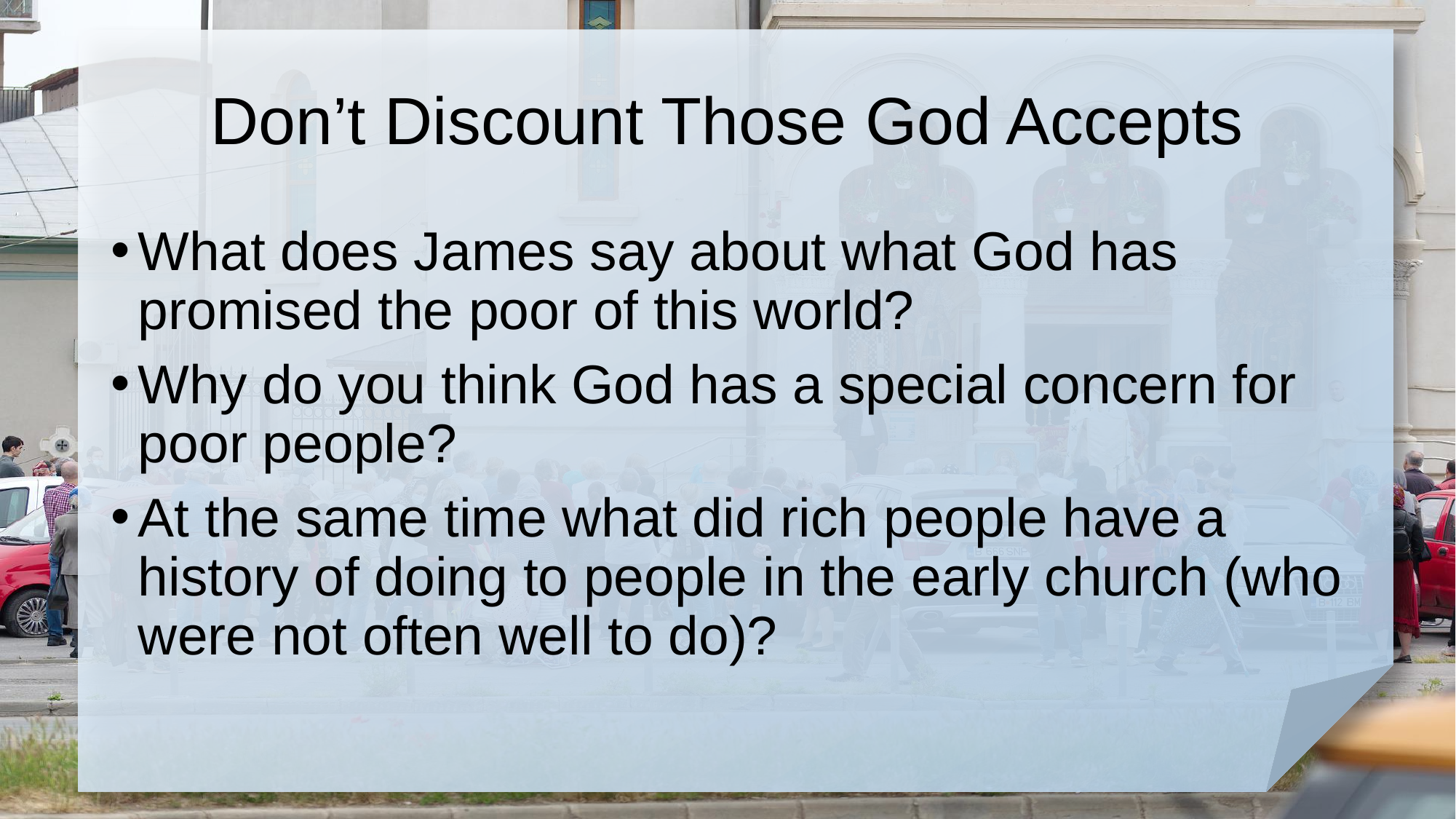

# Don’t Discount Those God Accepts
What does James say about what God has promised the poor of this world?
Why do you think God has a special concern for poor people?
At the same time what did rich people have a history of doing to people in the early church (who were not often well to do)?